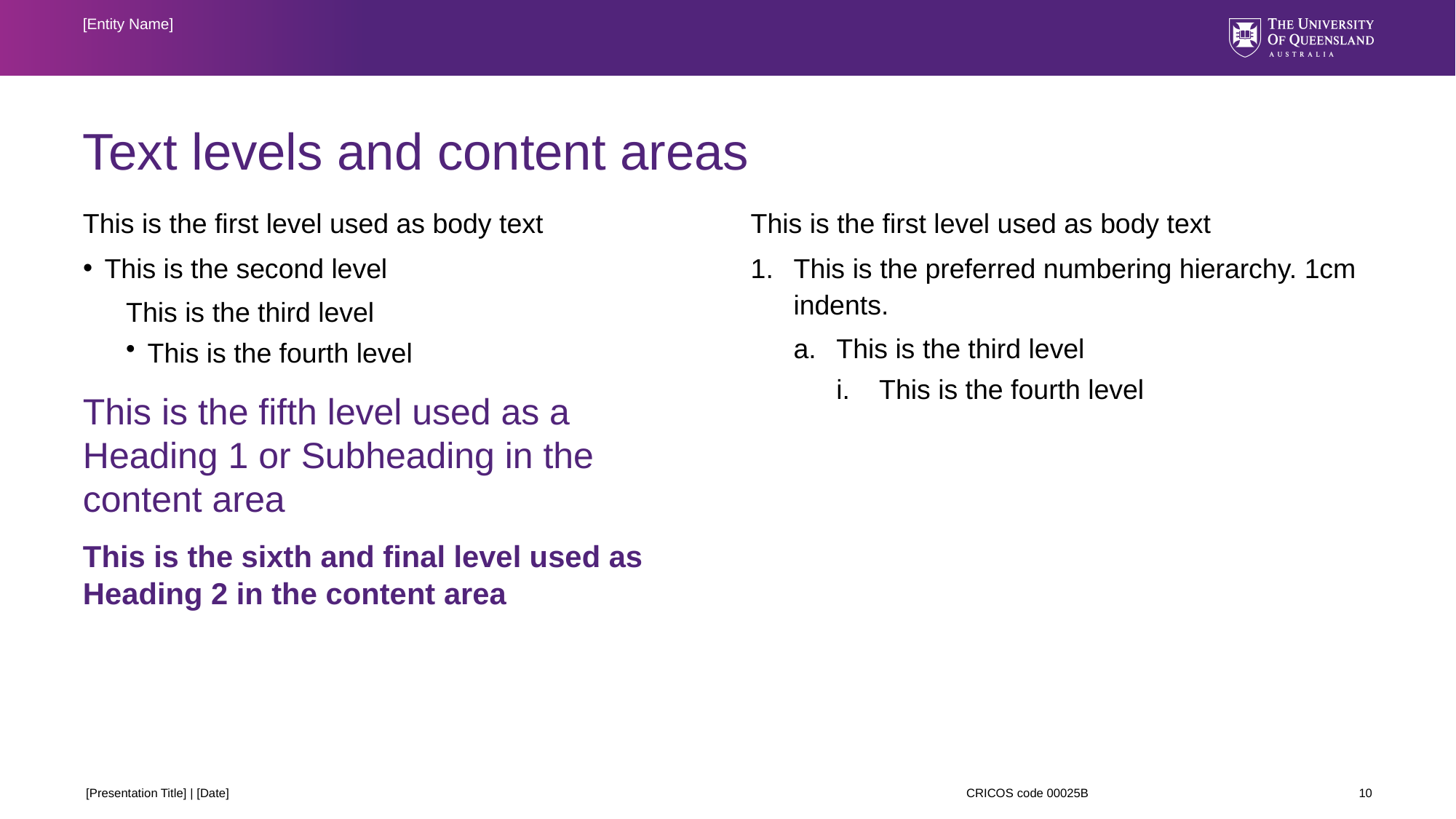

[Entity Name]
# Text levels and content areas
This is the first level used as body text
This is the second level
This is the third level
This is the fourth level
This is the fifth level used as a Heading 1 or Subheading in the content area
This is the sixth and final level used as Heading 2 in the content area

This is the first level used as body text
This is the preferred numbering hierarchy. 1cm indents.
This is the third level
This is the fourth level

[Presentation Title] | [Date]
10